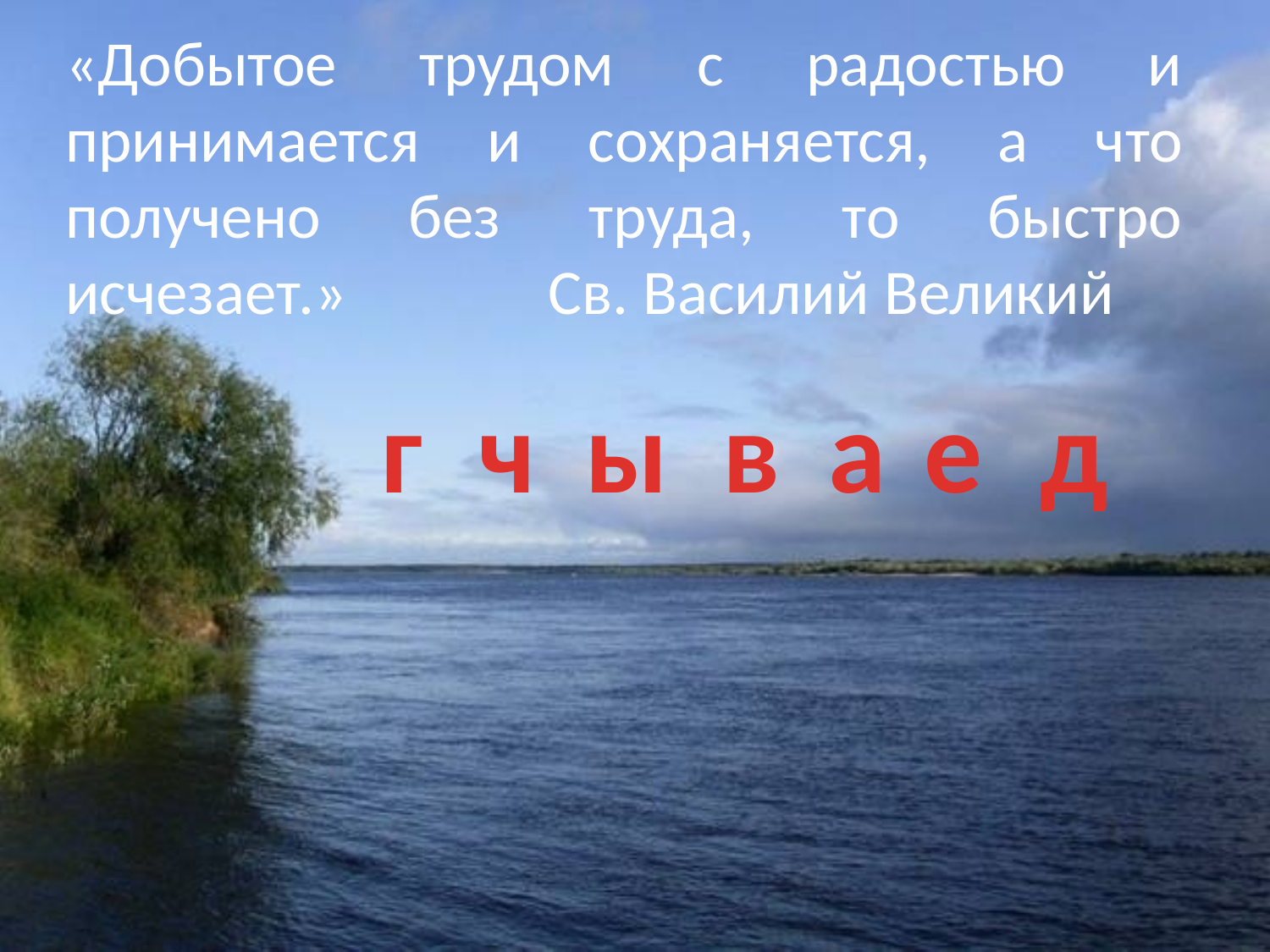

# «Добытое трудом с радостью и принимается и сохраняется, а что получено без труда, то быстро исчезает.»              Св. Василий Великий

г
ч
ы
в
а
е
д